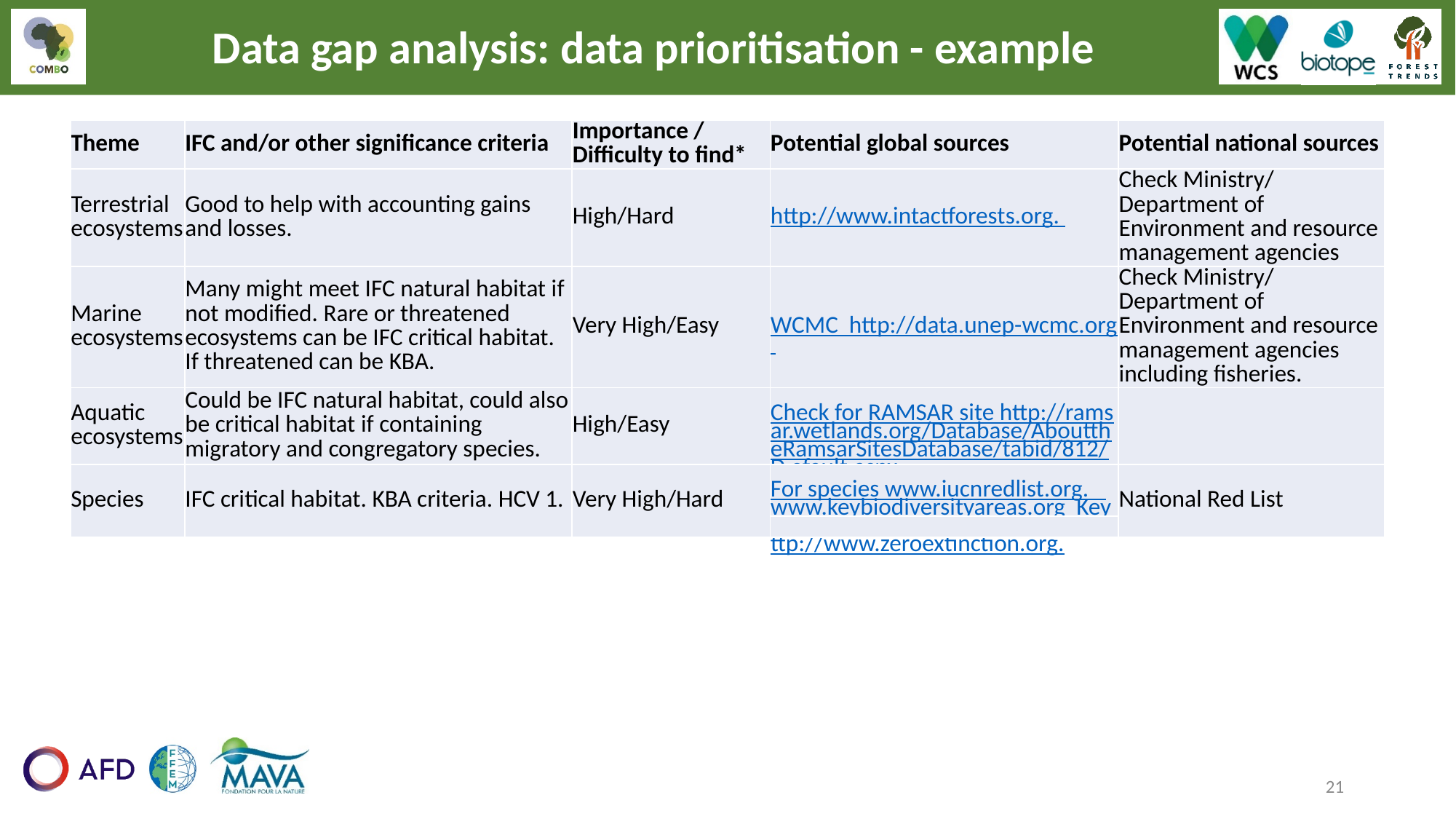

Data gap analysis: data prioritisation - example
| Theme | IFC and/or other significance criteria | Importance / Difficulty to find\* | Potential global sources | Potential national sources |
| --- | --- | --- | --- | --- |
| Terrestrial ecosystems | Good to help with accounting gains and losses. | High/Hard | http://www.intactforests.org. | Check Ministry/ Department of Environment and resource management agencies |
| Marine ecosystems | Many might meet IFC natural habitat if not modified. Rare or threatened ecosystems can be IFC critical habitat. If threatened can be KBA. | Very High/Easy | WCMC http://data.unep-wcmc.org | Check Ministry/ Department of Environment and resource management agencies including fisheries. |
| Aquatic ecosystems | Could be IFC natural habitat, could also be critical habitat if containing migratory and congregatory species. | High/Easy | Check for RAMSAR site http://ramsar.wetlands.org/Database/AbouttheRamsarSitesDatabase/tabid/812/D efault.aspx. |  |
| Species | IFC critical habitat. KBA criteria. HCV 1. | Very High/Hard | For species www.iucnredlist.org. www.keybiodiversityareas.org Key Biodiversity Areas. AZE sites here http://www.zeroextinction.org. | National Red List |
|  |  |  |  |  |